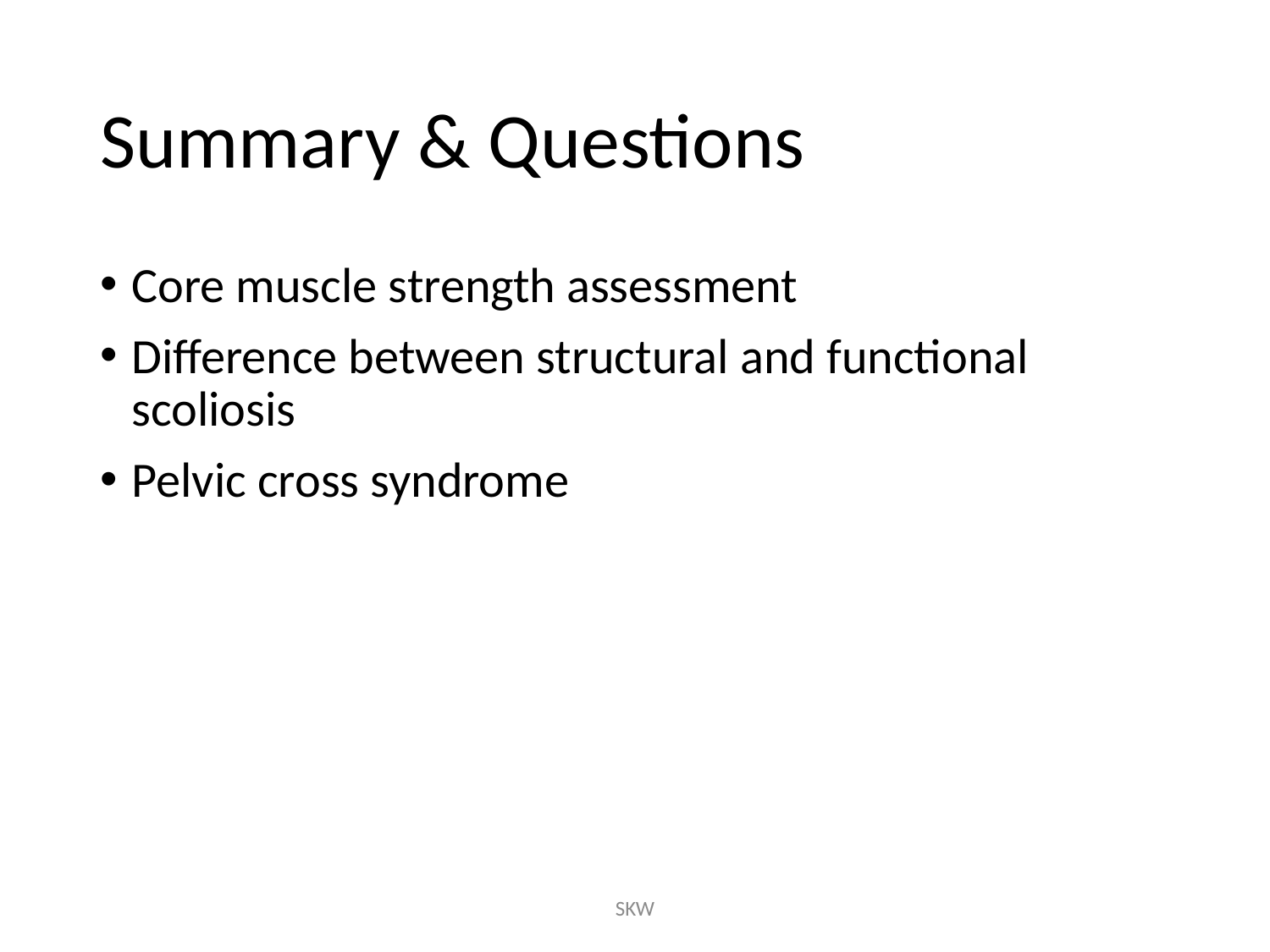

# Summary & Questions
Core muscle strength assessment
Difference between structural and functional scoliosis
Pelvic cross syndrome

SKW
28